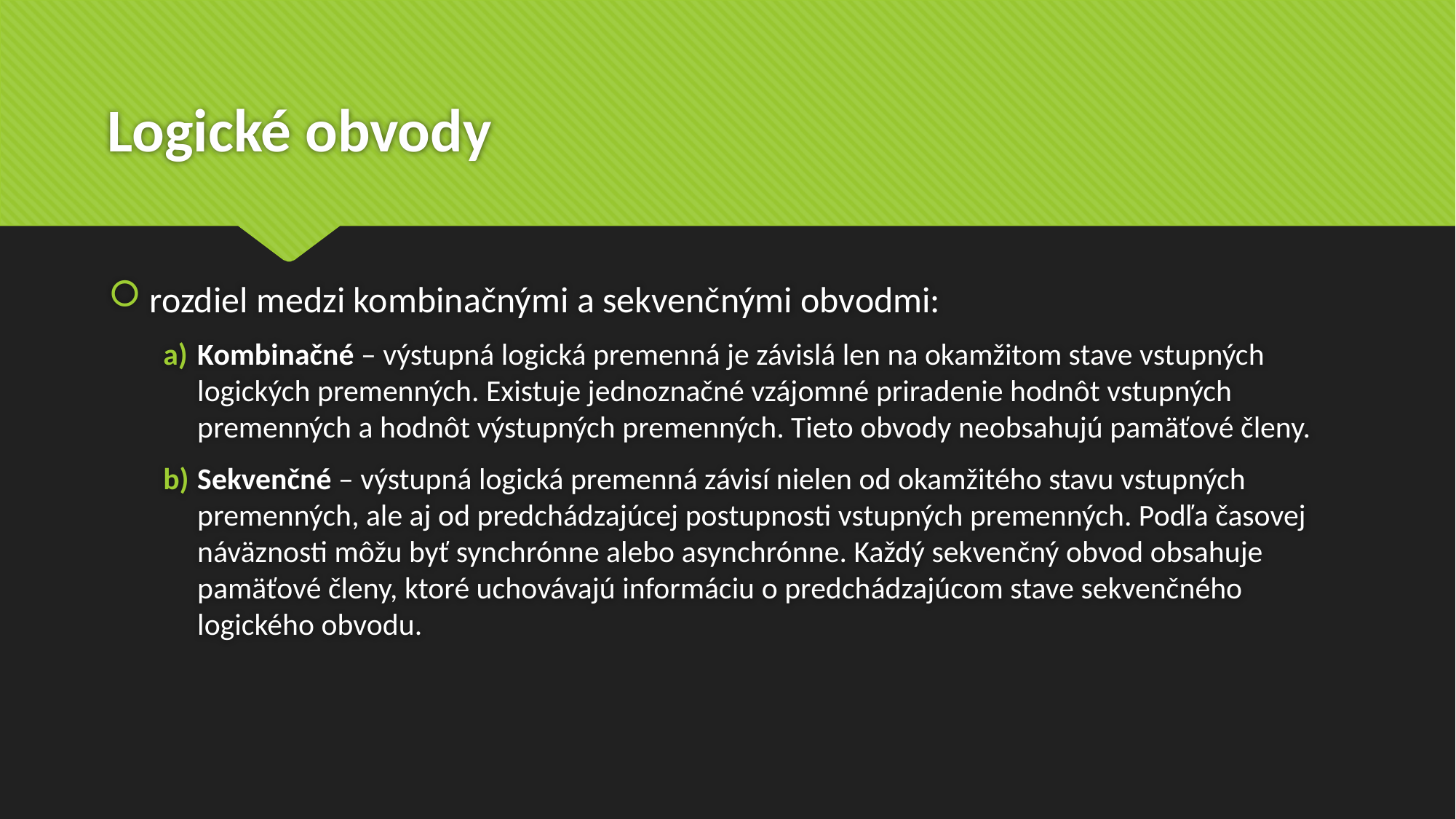

# Logické obvody
rozdiel medzi kombinačnými a sekvenčnými obvodmi:
Kombinačné – výstupná logická premenná je závislá len na okamžitom stave vstupných logických premenných. Existuje jednoznačné vzájomné priradenie hodnôt vstupných premenných a hodnôt výstupných premenných. Tieto obvody neobsahujú pamäťové členy.
Sekvenčné – výstupná logická premenná závisí nielen od okamžitého stavu vstupných  premenných, ale aj od predchádzajúcej postupnosti vstupných premenných. Podľa časovej náväznosti môžu byť synchrónne alebo asynchrónne. Každý sekvenčný obvod obsahuje pamäťové členy, ktoré uchovávajú informáciu o predchádzajúcom stave sekvenčného logického obvodu.